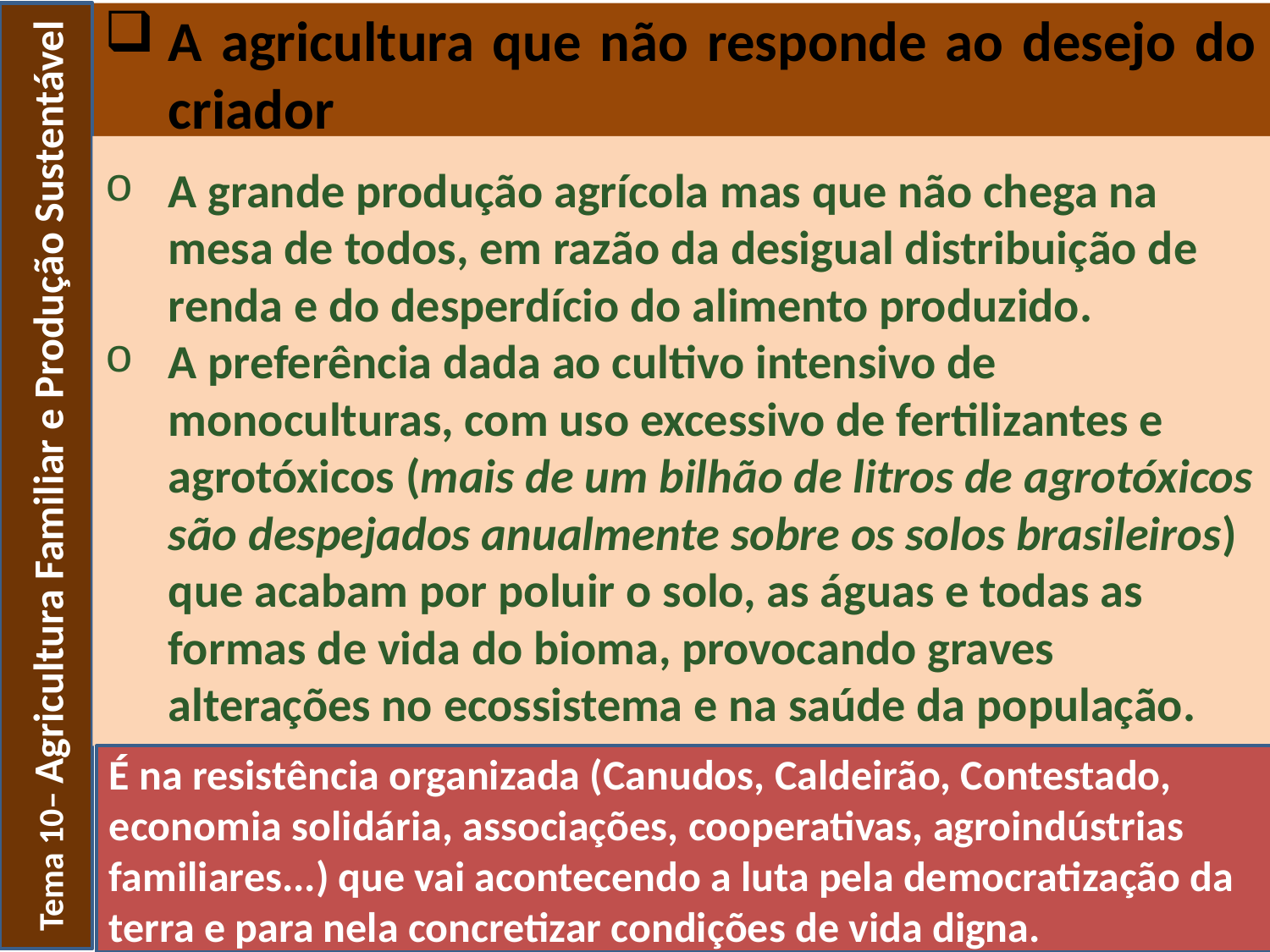

Tema 10– Agricultura Familiar e Produção Sustentável
A agricultura que não responde ao desejo do criador

A grande produção agrícola mas que não chega na mesa de todos, em razão da desigual distribuição de renda e do desperdício do alimento produzido.
A preferência dada ao cultivo intensivo de monoculturas, com uso excessivo de fertilizantes e agrotóxicos (mais de um bilhão de litros de agrotóxicos são despejados anualmente sobre os solos brasileiros) que acabam por poluir o solo, as águas e todas as formas de vida do bioma, provocando graves alterações no ecossistema e na saúde da população.

É na resistência organizada (Canudos, Caldeirão, Contestado, economia solidária, associações, cooperativas, agroindústrias familiares...) que vai acontecendo a luta pela democratização da terra e para nela concretizar condições de vida digna.